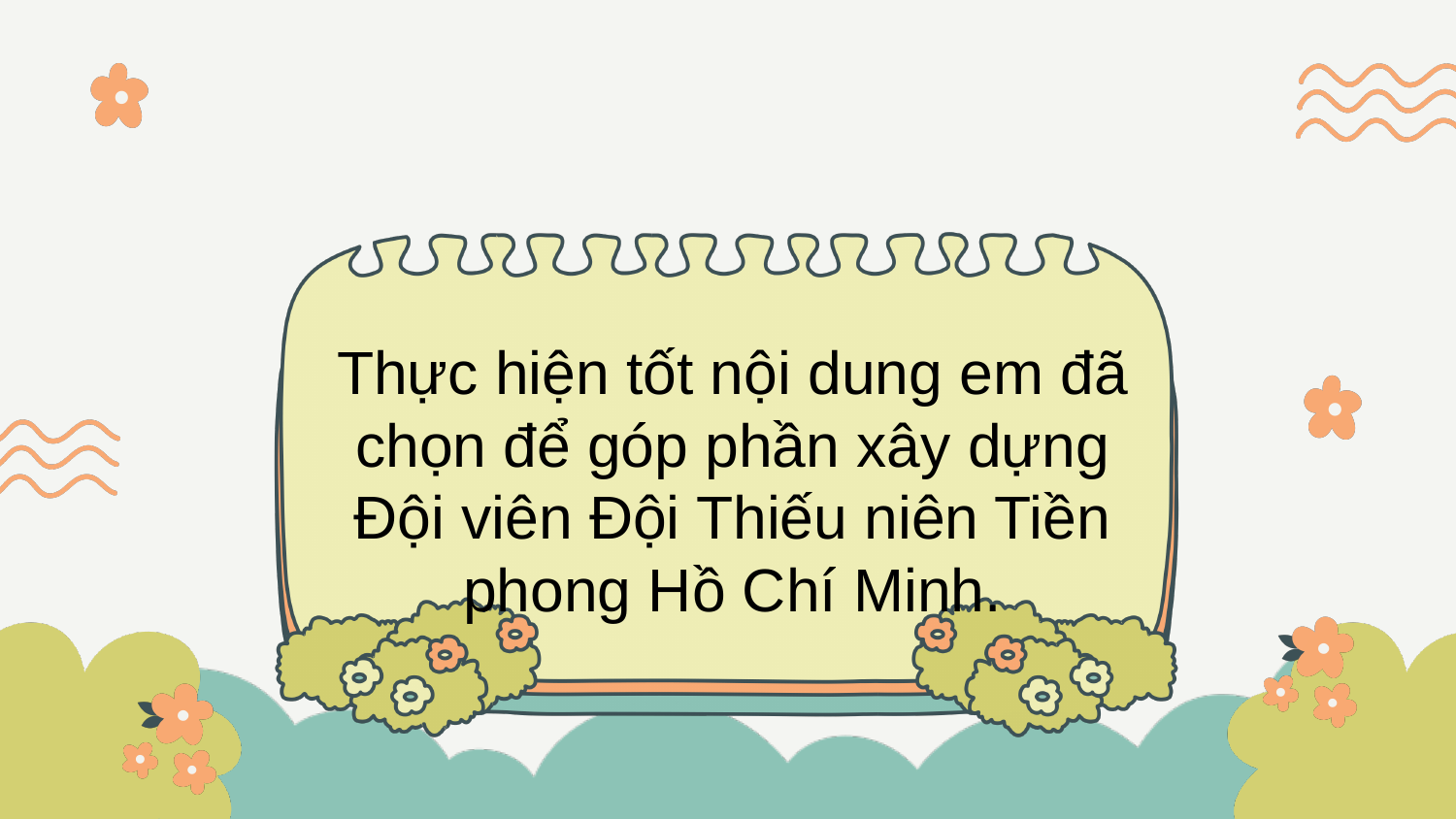

Thực hiện tốt nội dung em đã chọn để góp phần xây dựng Đội viên Đội Thiếu niên Tiền phong Hồ Chí Minh.